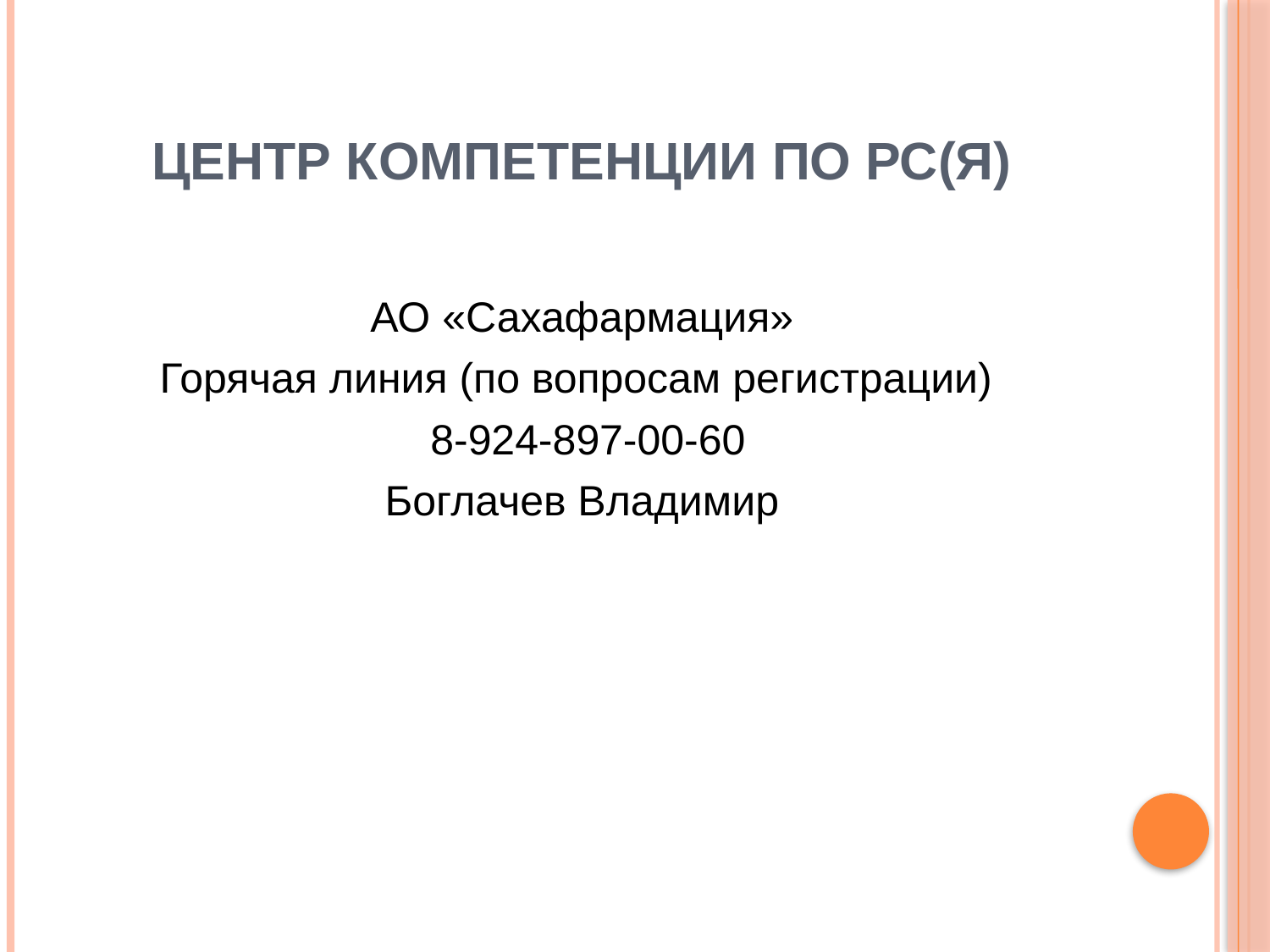

# Центр компетенции по РС(Я)

АО «Сахафармация»
Горячая линия (по вопросам регистрации)
 8-924-897-00-60
Боглачев Владимир